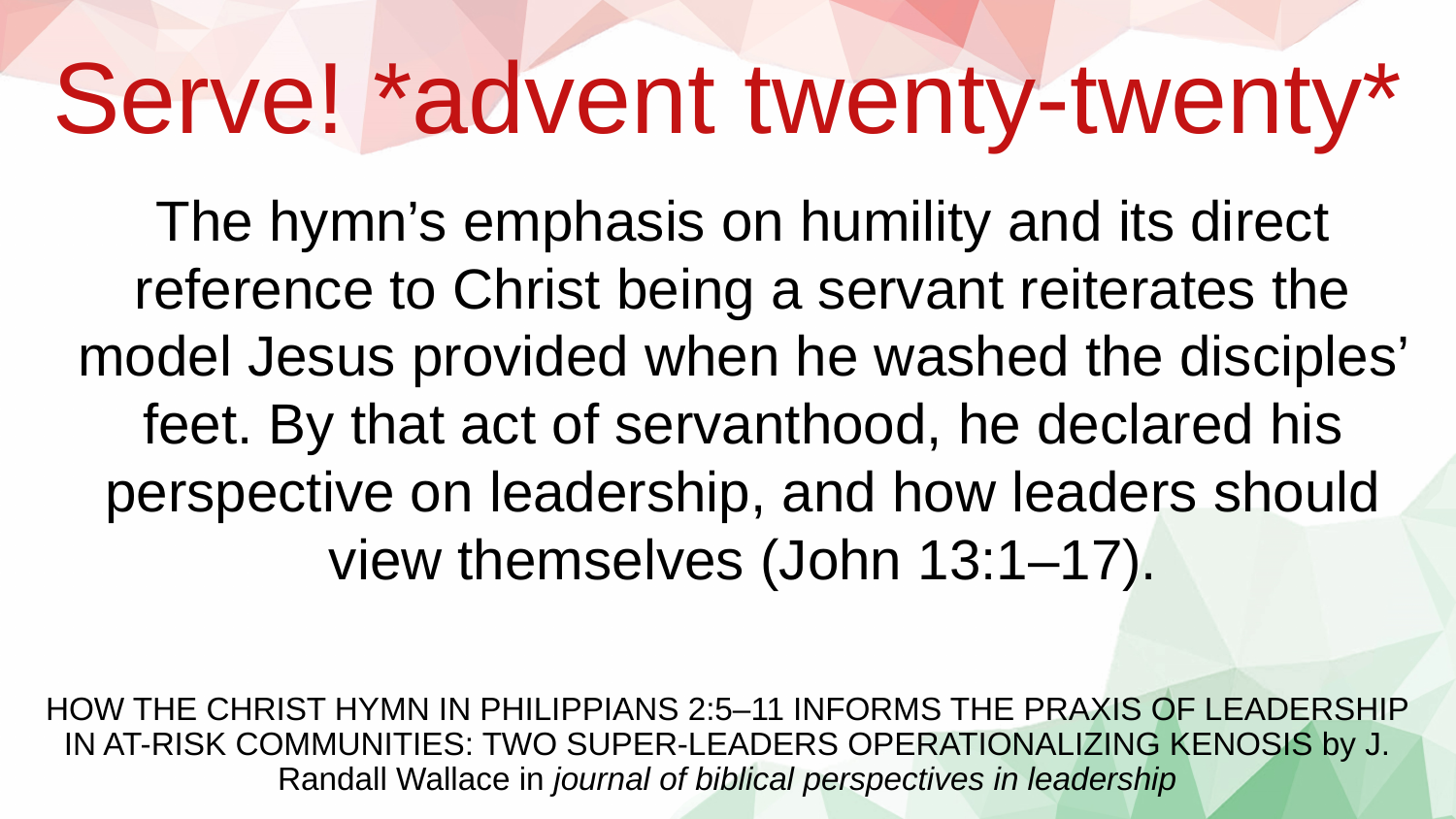

Serve! *advent twenty-twenty*
The hymn’s emphasis on humility and its direct reference to Christ being a servant reiterates the model Jesus provided when he washed the disciples’ feet. By that act of servanthood, he declared his perspective on leadership, and how leaders should view themselves (John 13:1–17).

HOW THE CHRIST HYMN IN PHILIPPIANS 2:5–11 INFORMS THE PRAXIS OF LEADERSHIP IN AT-RISK COMMUNITIES: TWO SUPER-LEADERS OPERATIONALIZING KENOSIS by J. Randall Wallace in journal of biblical perspectives in leadership